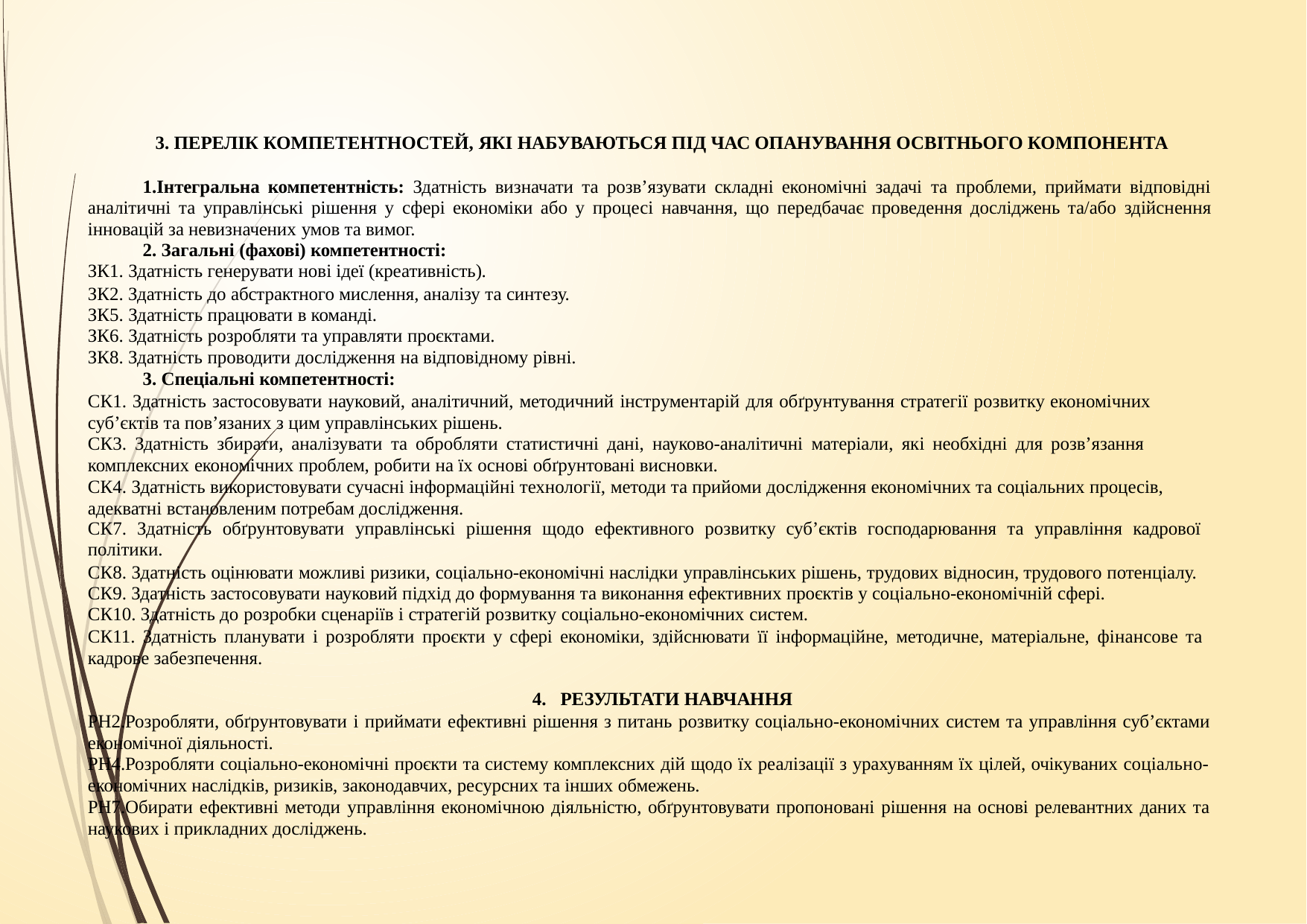

3. ПЕРЕЛІК КОМПЕТЕНТНОСТЕЙ, ЯКІ НАБУВАЮТЬСЯ ПІД ЧАС ОПАНУВАННЯ ОСВІТНЬОГО КОМПОНЕНТА

Інтегральна компетентність: Здатність визначати та розв’язувати складні економічні задачі та проблеми, приймати відповідні  аналітичні та управлінські рішення у сфері економіки або у процесі навчання, що передбачає проведення досліджень та/або здійснення  інновацій за невизначених умов та вимог.
Загальні (фахові) компетентності:
ЗК1. Здатність генерувати нові ідеї (креативність).
ЗК2. Здатність до абстрактного мислення, аналізу та синтезу.  ЗК5. Здатність працювати в команді.
ЗК6. Здатність розробляти та управляти проєктами.
ЗК8. Здатність проводити дослідження на відповідному рівні.
Спеціальні компетентності:
СК1. Здатність застосовувати науковий, аналітичний, методичний інструментарій для обґрунтування стратегії розвитку економічних  суб’єктів та пов’язаних з цим управлінських рішень.
СК3. Здатність збирати, аналізувати та обробляти статистичні дані, науково-аналітичні матеріали, які необхідні для розв’язання  комплексних економічних проблем, робити на їх основі обґрунтовані висновки.
СК4. Здатність використовувати сучасні інформаційні технології, методи та прийоми дослідження економічних та соціальних процесів,  адекватні встановленим потребам дослідження.
СК7. Здатність обґрунтовувати управлінські рішення щодо ефективного розвитку суб’єктів господарювання та управління кадрової
політики.
СК8. Здатність оцінювати можливі ризики, соціально-економічні наслідки управлінських рішень, трудових відносин, трудового потенціалу.  СК9. Здатність застосовувати науковий підхід до формування та виконання ефективних проєктів у соціально-економічній сфері.
СК10. Здатність до розробки сценаріїв і стратегій розвитку соціально-економічних систем.
СК11. Здатність планувати і розробляти проєкти у сфері економіки, здійснювати її інформаційне, методичне, матеріальне, фінансове та  кадрове забезпечення.

РЕЗУЛЬТАТИ НАВЧАННЯ
РН2.Розробляти, обґрунтовувати і приймати ефективні рішення з питань розвитку соціально-економічних систем та управління суб’єктами  економічної діяльності.
РН4.Розробляти соціально-економічні проєкти та систему комплексних дій щодо їх реалізації з урахуванням їх цілей, очікуваних соціально-  економічних наслідків, ризиків, законодавчих, ресурсних та інших обмежень.
РН7.Обирати ефективні методи управління економічною діяльністю, обґрунтовувати пропоновані рішення на основі релевантних даних та  наукових і прикладних досліджень.